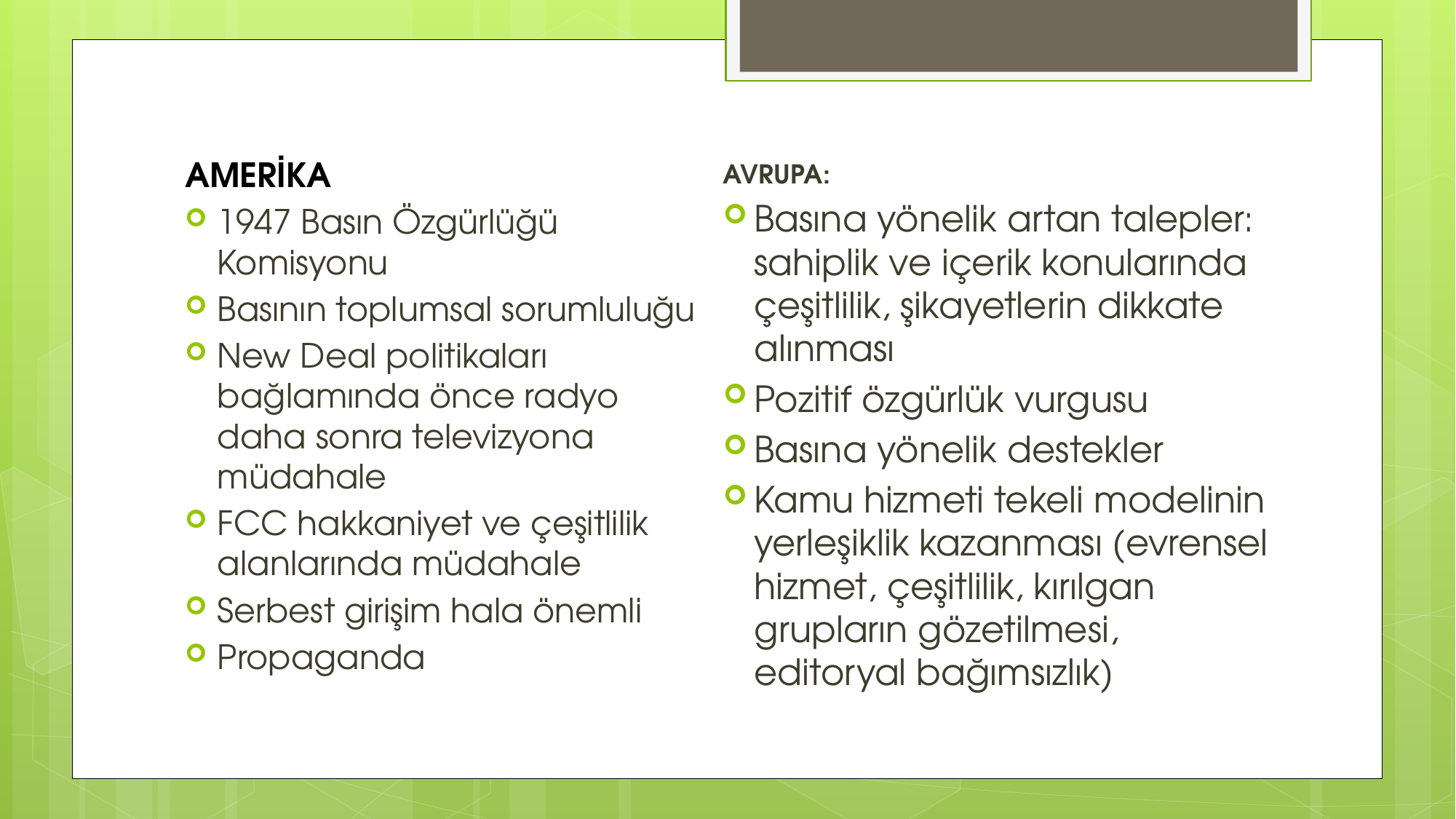

#
AMERİKA
1947 Basın Özgürlüğü Komisyonu
Basının toplumsal sorumluluğu
New Deal politikaları bağlamında önce radyo daha sonra televizyona müdahale
FCC hakkaniyet ve çeşitlilik alanlarında müdahale
Serbest girişim hala önemli
Propaganda

AVRUPA:
Basına yönelik artan talepler: sahiplik ve içerik konularında çeşitlilik, şikayetlerin dikkate alınması
Pozitif özgürlük vurgusu
Basına yönelik destekler
Kamu hizmeti tekeli modelinin yerleşiklik kazanması (evrensel hizmet, çeşitlilik, kırılgan grupların gözetilmesi, editoryal bağımsızlık)